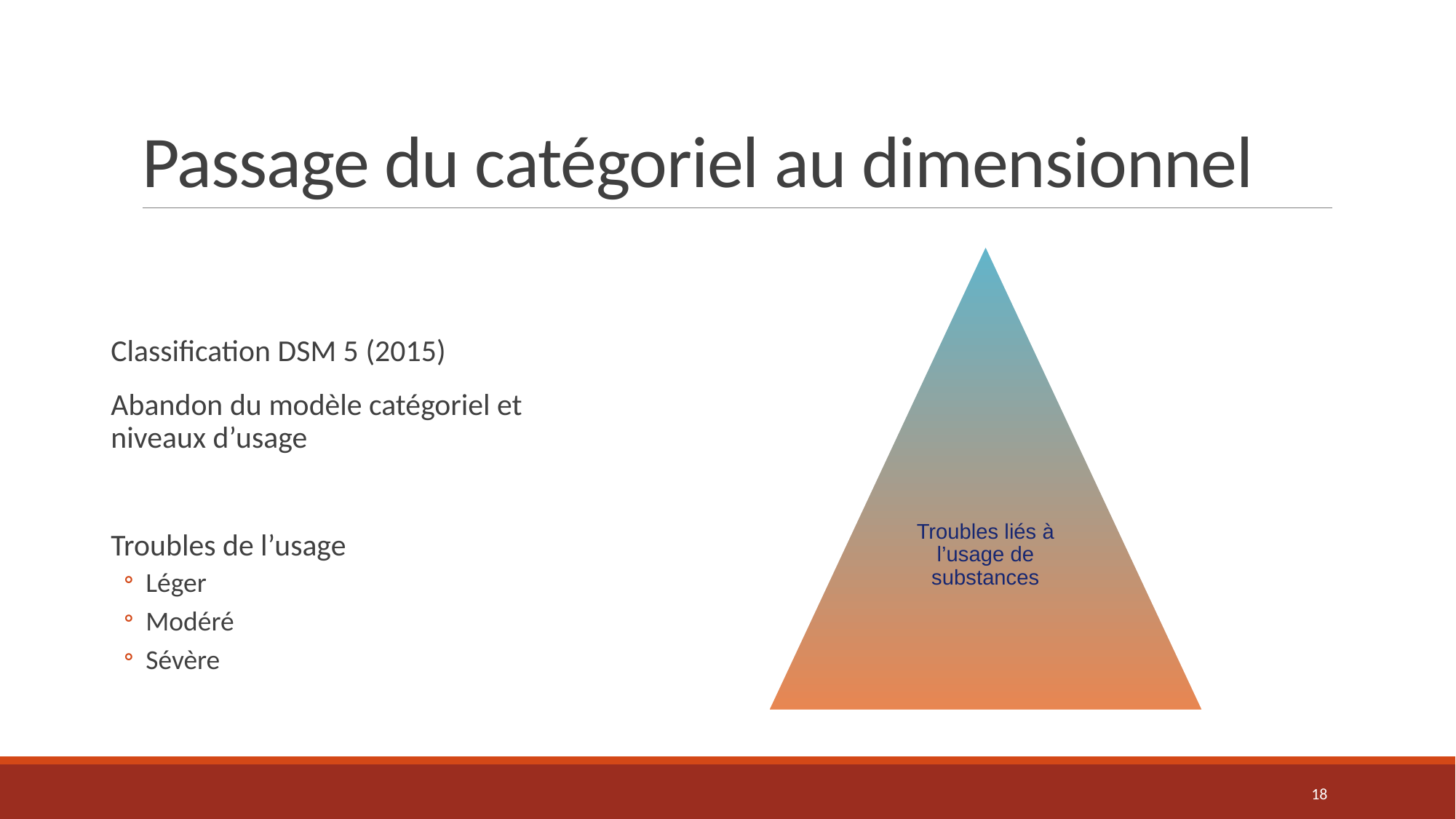

# Passage du catégoriel au dimensionnel

Classification DSM 5 (2015)
Abandon du modèle catégoriel et niveaux d’usage

Troubles de l’usage
Léger
Modéré
Sévère
Troubles liés à l’usage de substances
18